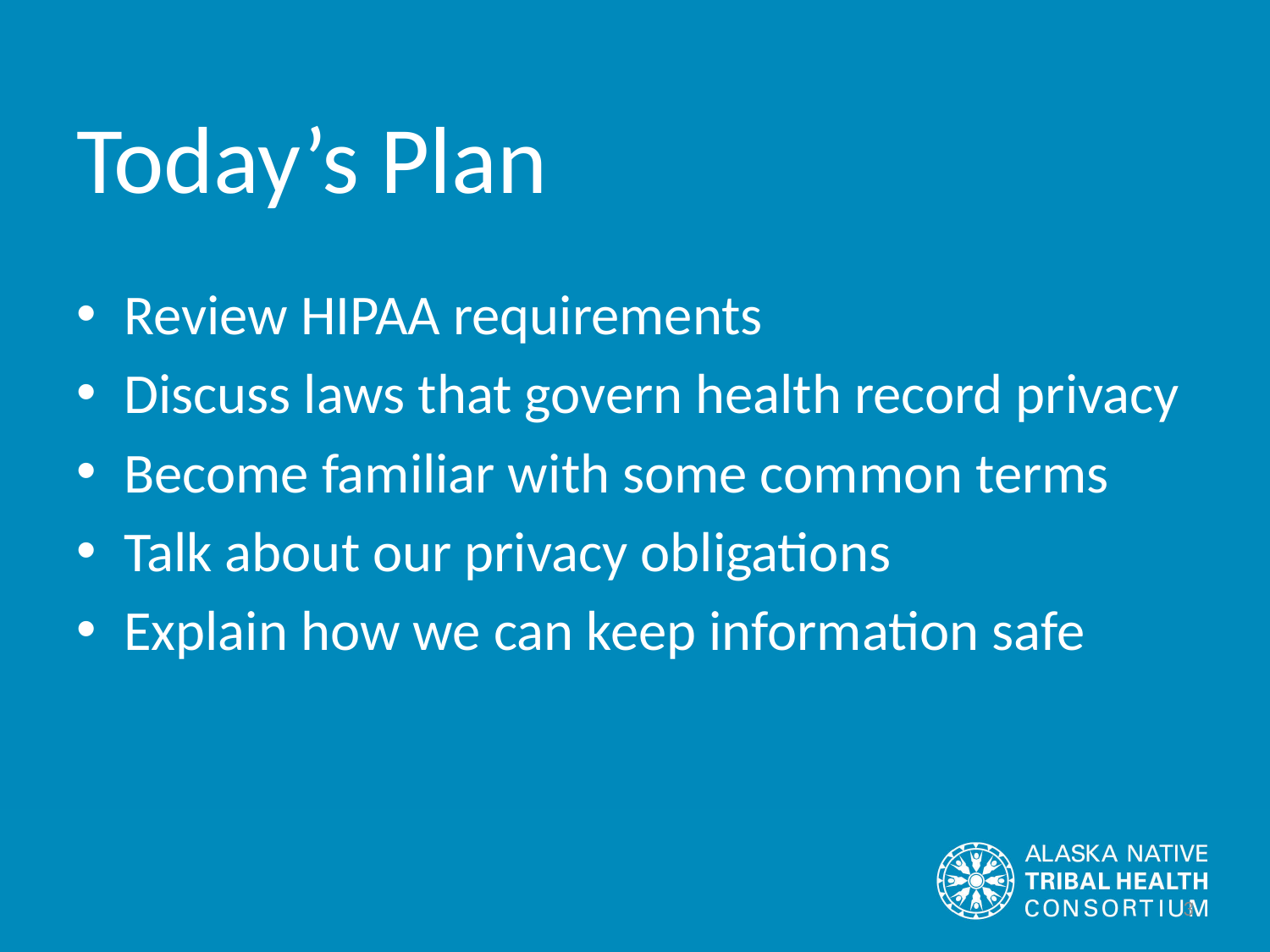

# Today’s Plan
Review HIPAA requirements
Discuss laws that govern health record privacy
Become familiar with some common terms
Talk about our privacy obligations
Explain how we can keep information safe
3